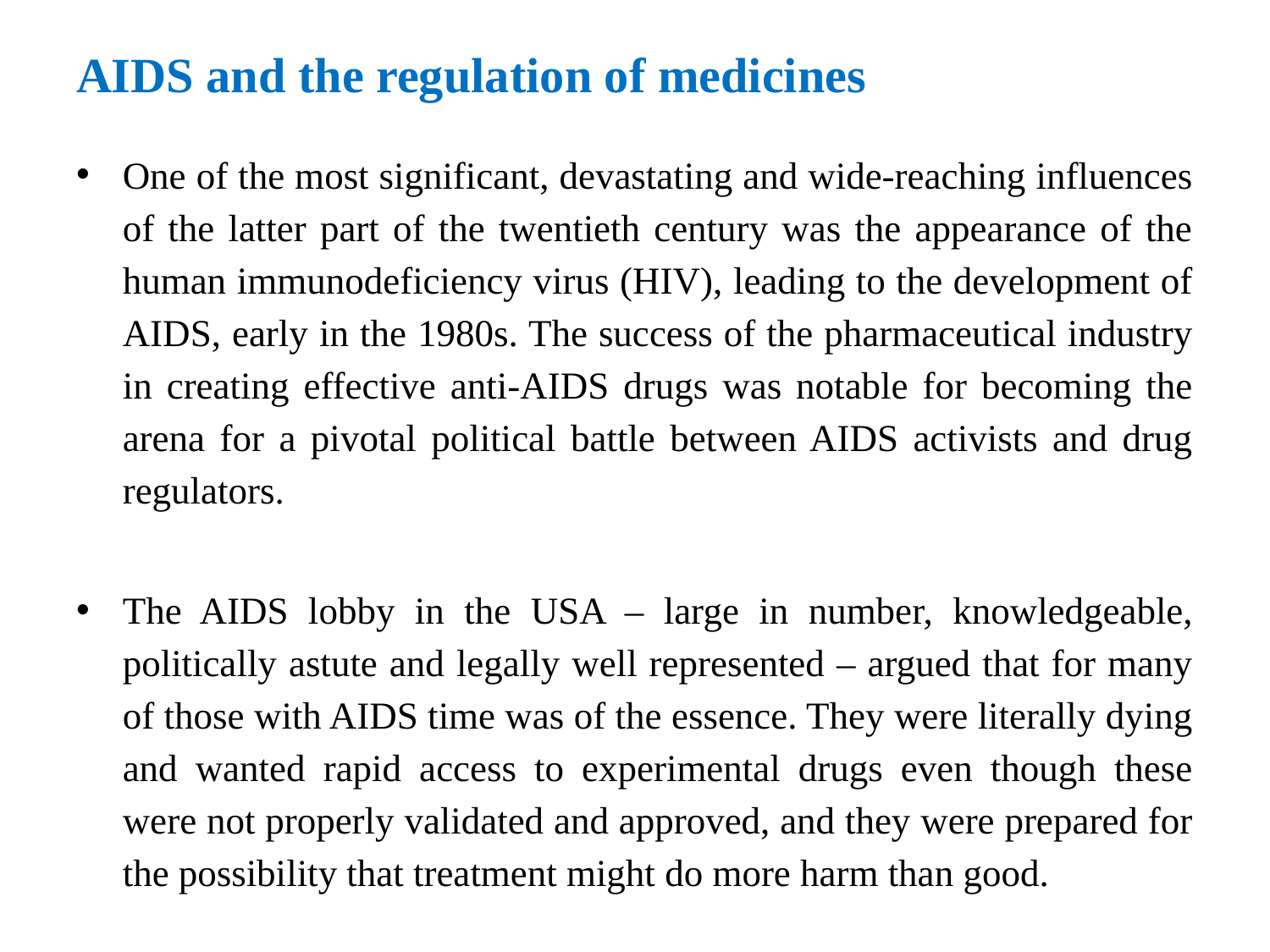

# AIDS and the regulation of medicines
One of the most significant, devastating and wide-reaching influences of the latter part of the twentieth century was the appearance of the human immunodeficiency virus (HIV), leading to the development of AIDS, early in the 1980s. The success of the pharmaceutical industry in creating effective anti-AIDS drugs was notable for becoming the arena for a pivotal political battle between AIDS activists and drug regulators.

The AIDS lobby in the USA – large in number, knowledgeable, politically astute and legally well represented – argued that for many of those with AIDS time was of the essence. They were literally dying and wanted rapid access to experimental drugs even though these were not properly validated and approved, and they were prepared for the possibility that treatment might do more harm than good.